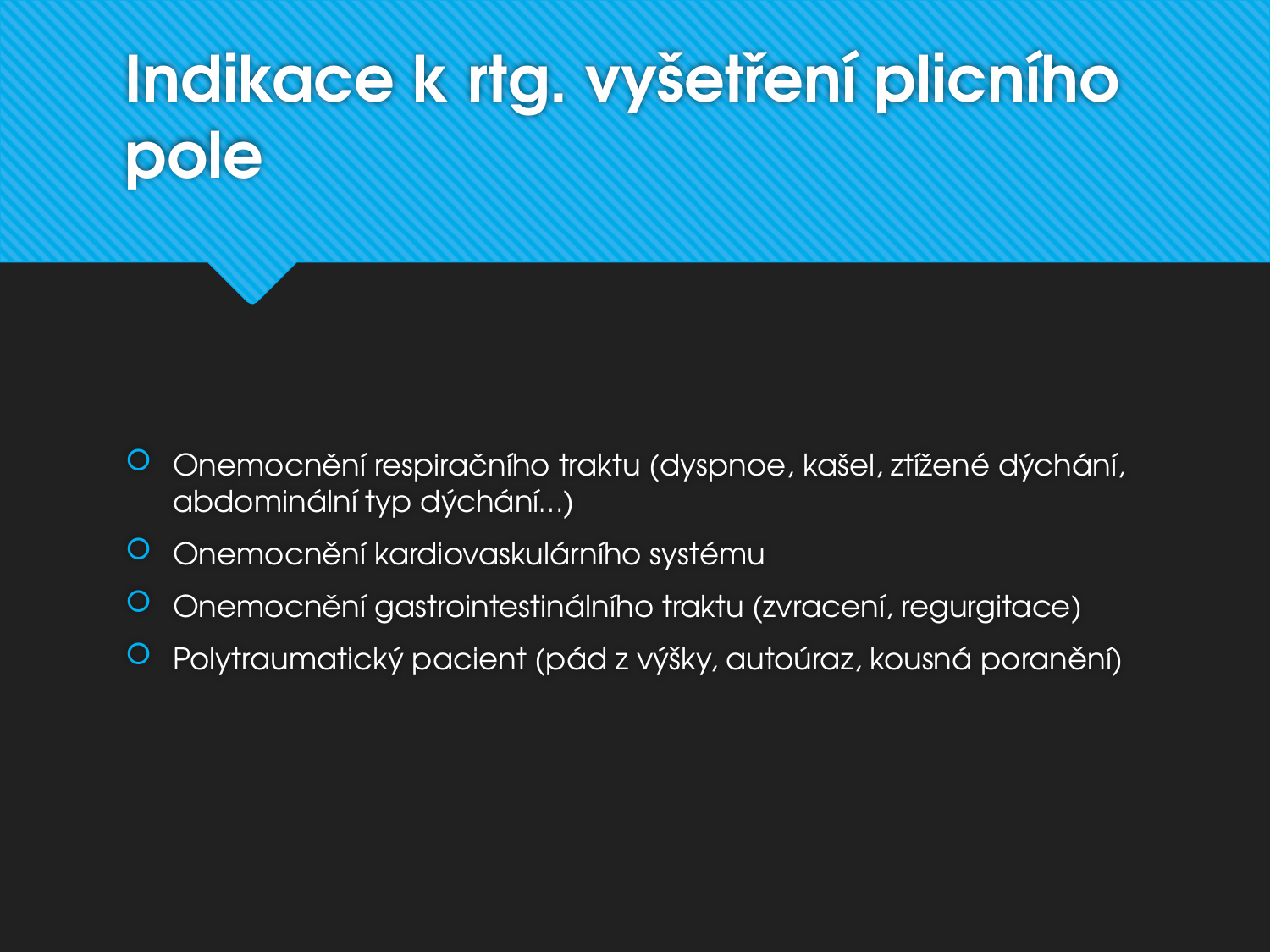

# Indikace k rtg. vyšetření plicního pole
Onemocnění respiračního traktu (dyspnoe, kašel, ztížené dýchání, abdominální typ dýchání…)
Onemocnění kardiovaskulárního systému
Onemocnění gastrointestinálního traktu (zvracení, regurgitace)
Polytraumatický pacient (pád z výšky, autoúraz, kousná poranění)